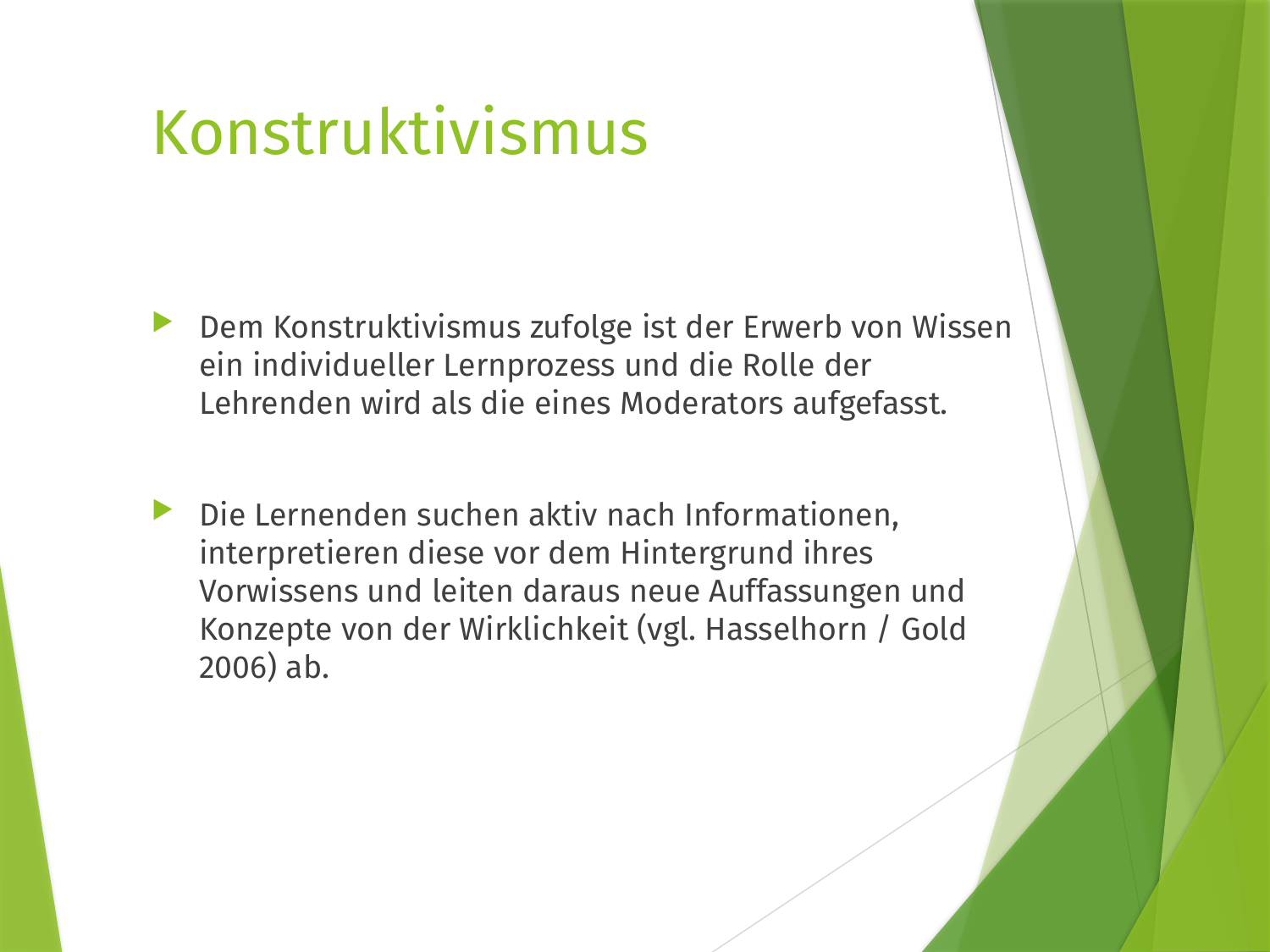

# Konstruktivismus
Dem Konstruktivismus zufolge ist der Erwerb von Wissen ein individueller Lernprozess und die Rolle der Lehrenden wird als die eines Moderators aufgefasst.

Die Lernenden suchen aktiv nach Informationen, interpretieren diese vor dem Hintergrund ihres Vorwissens und leiten daraus neue Auffassungen und Konzepte von der Wirklichkeit (vgl. Hasselhorn / Gold 2006) ab.